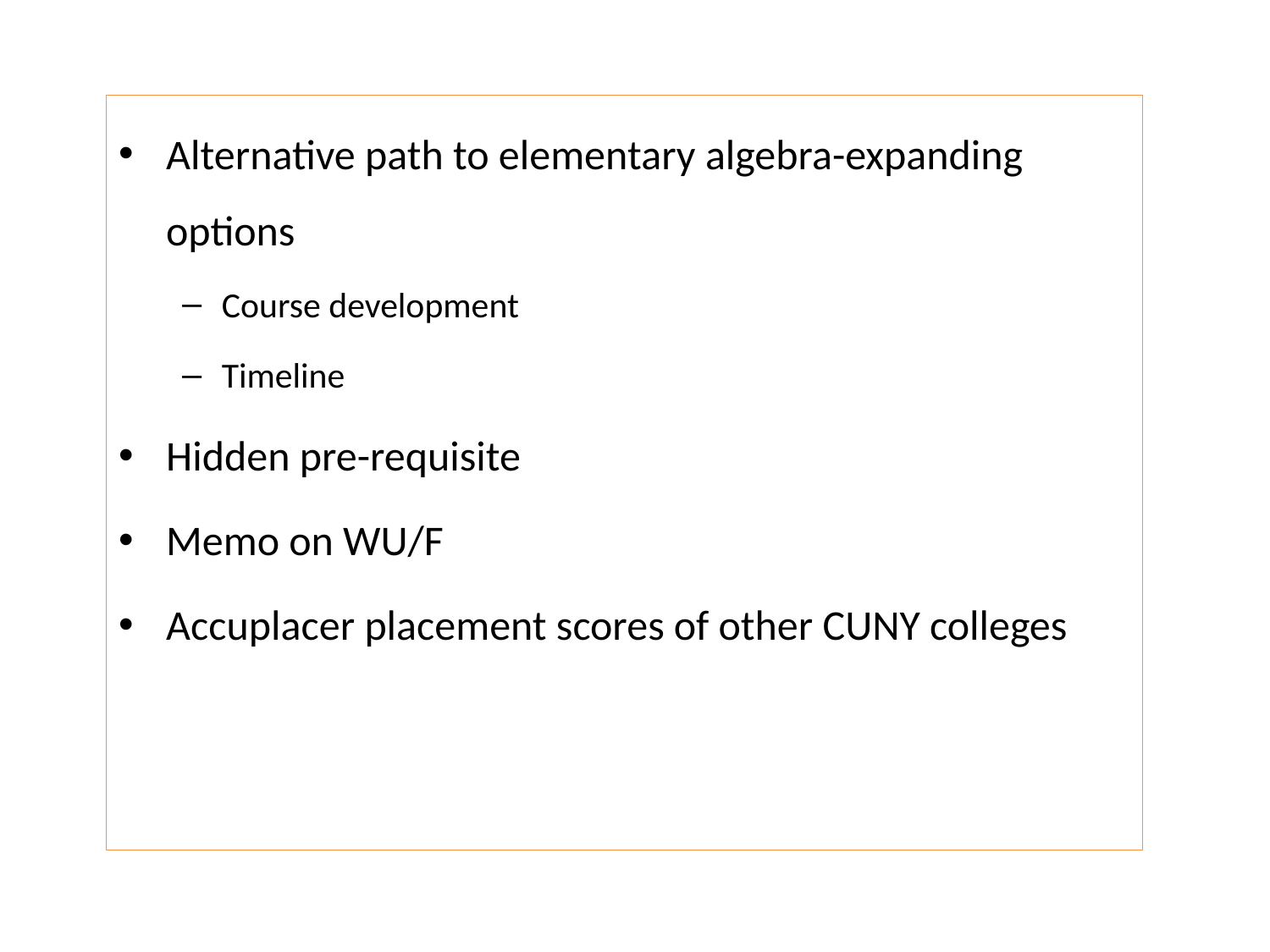

Alternative path to elementary algebra-expanding options
Course development
Timeline
Hidden pre-requisite
Memo on WU/F
Accuplacer placement scores of other CUNY colleges